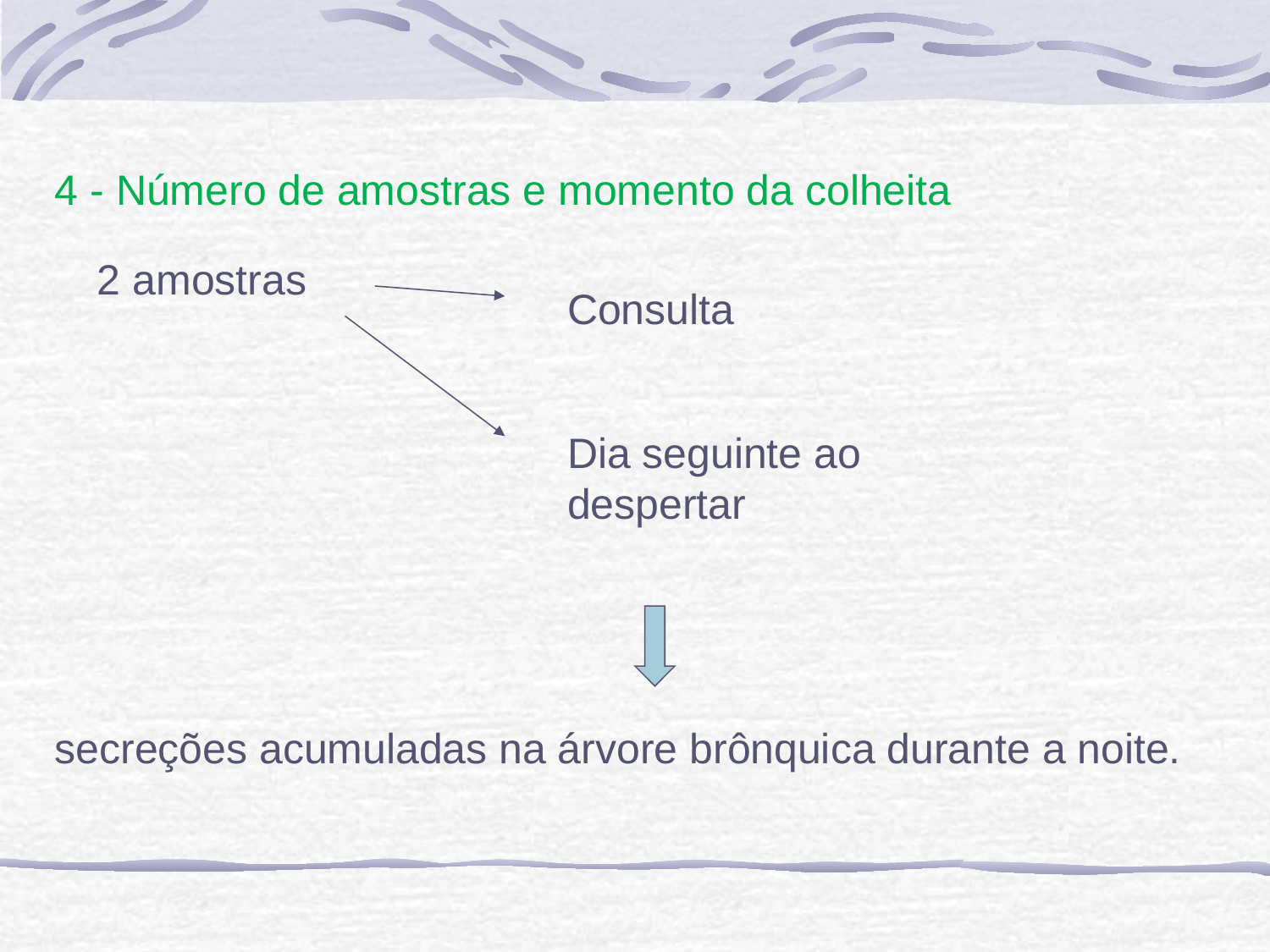

4 - Número de amostras e momento da colheita

secreções acumuladas na árvore brônquica durante a noite.
2 amostras
Consulta

Dia seguinte ao despertar